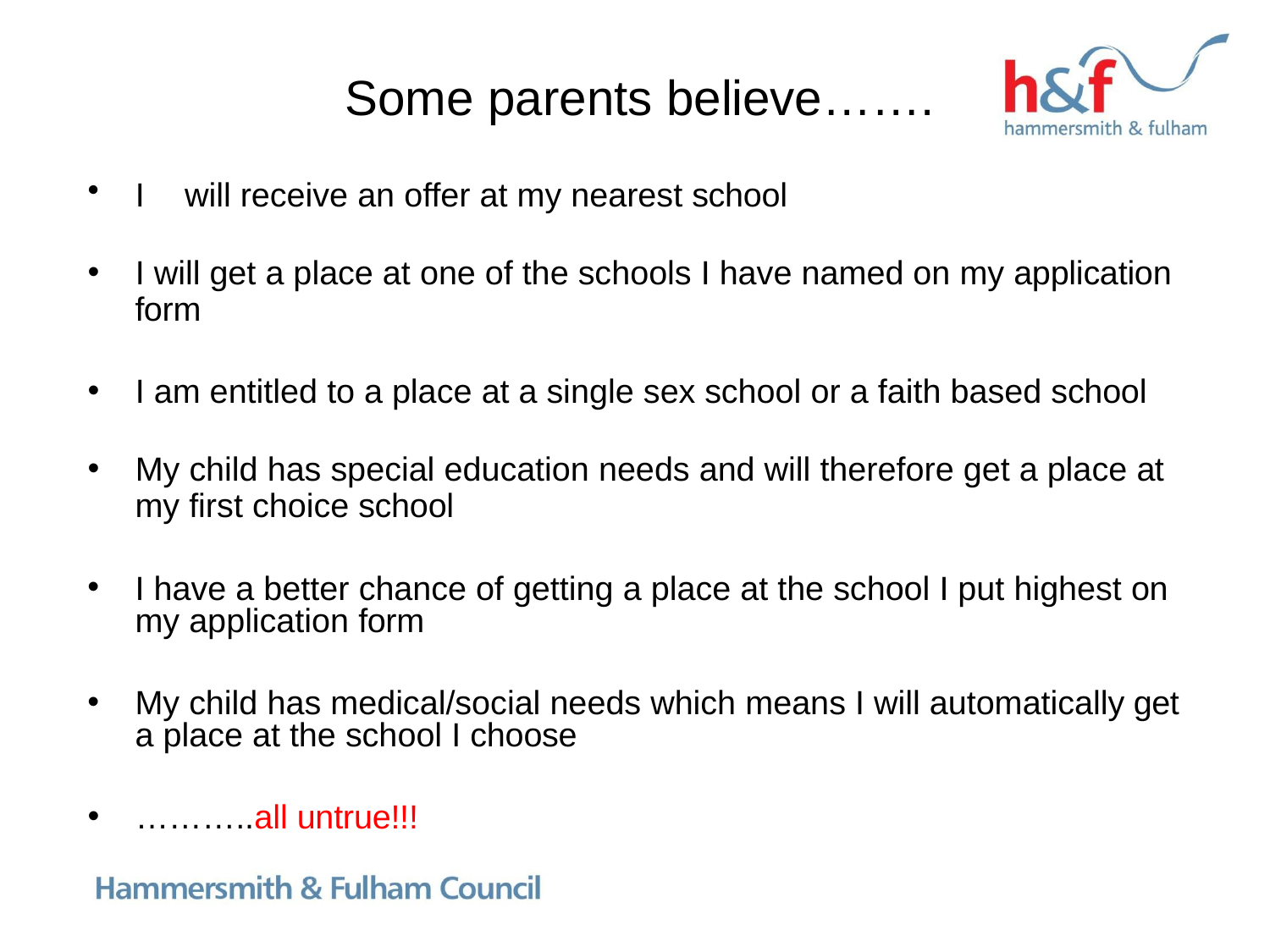

# Some parents believe…….
I	will receive an offer at my nearest school

I will get a place at one of the schools I have named on my application
form

I am entitled to a place at a single sex school or a faith based school

My child has special education needs and will therefore get a place at
my first choice school

I have a better chance of getting a place at the school I put highest on my application form

My child has medical/social needs which means I will automatically get a place at the school I choose

………..all untrue!!!